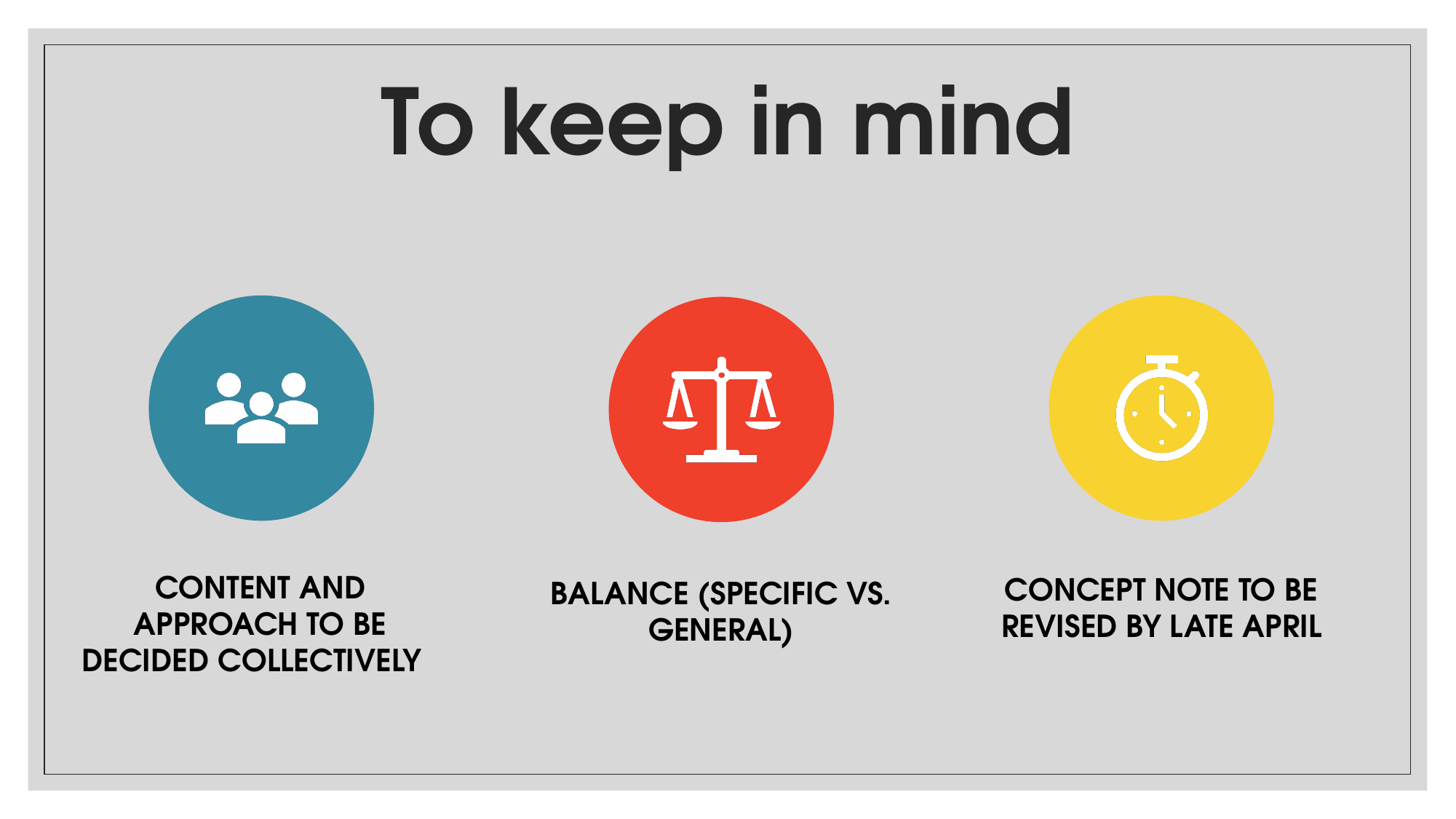

# To keep in mind

Content and approach to be decided collectively
Concept note to be revised by Late April
Balance (specific vs. general)